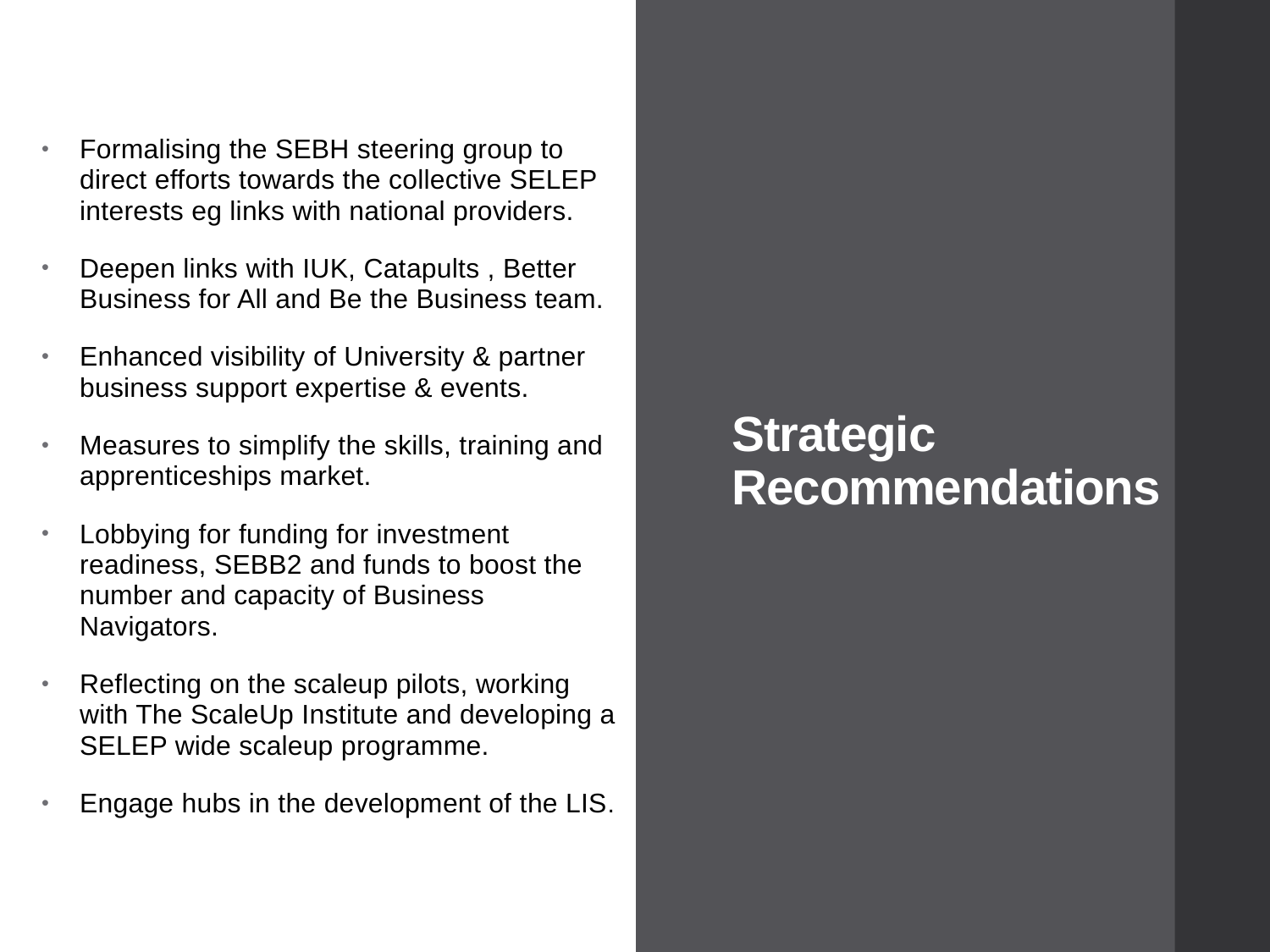

Strategic Recommendations
Formalising the SEBH steering group to direct efforts towards the collective SELEP interests eg links with national providers.
Deepen links with IUK, Catapults , Better Business for All and Be the Business team.
Enhanced visibility of University & partner business support expertise & events.
Measures to simplify the skills, training and apprenticeships market.
Lobbying for funding for investment readiness, SEBB2 and funds to boost the number and capacity of Business Navigators.
Reflecting on the scaleup pilots, working with The ScaleUp Institute and developing a SELEP wide scaleup programme.
Engage hubs in the development of the LIS.